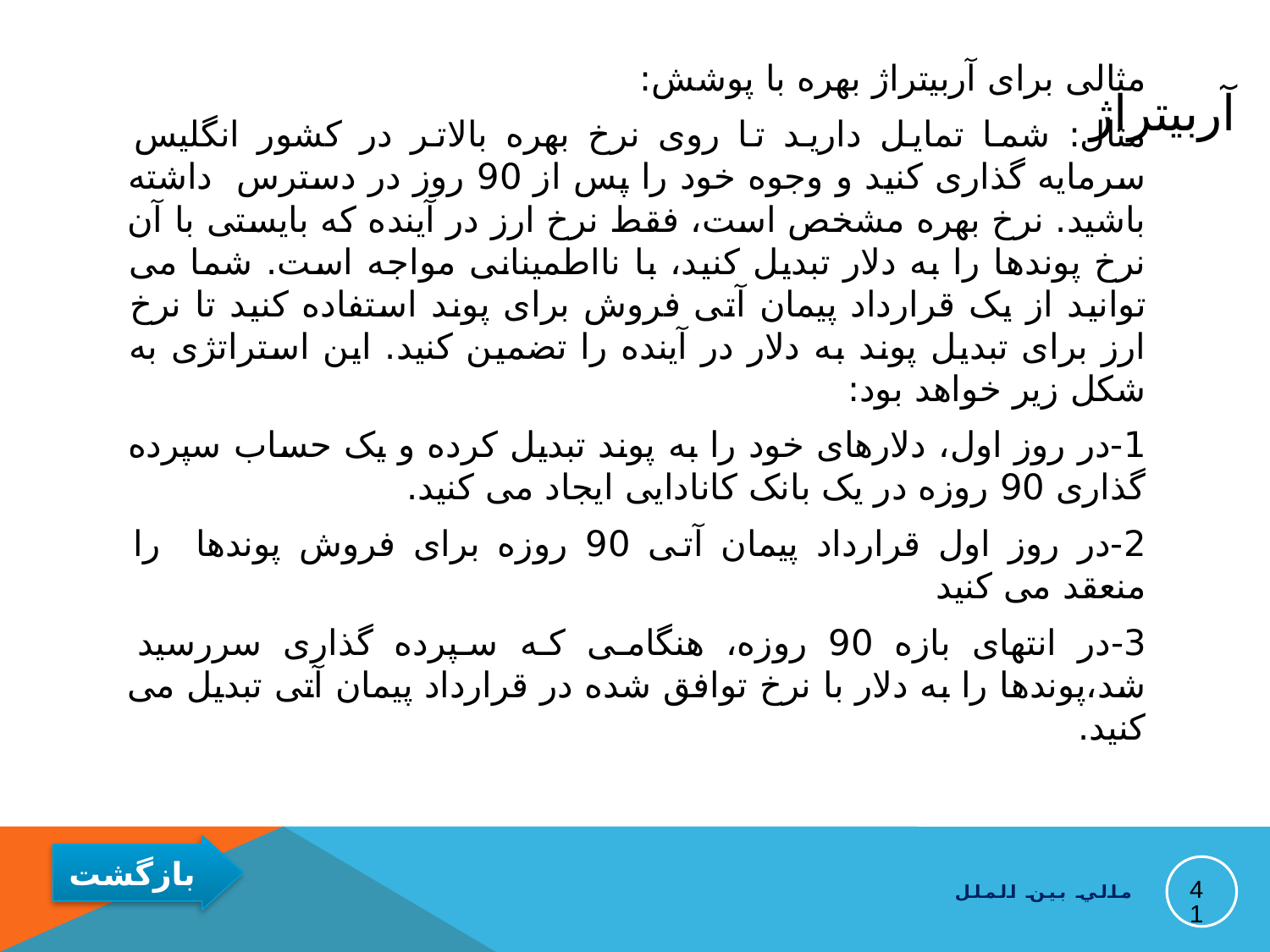

# آربیتراژ

مثالی برای آربیتراژ بهره با پوشش:
مثال: شما تمایل دارید تا روی نرخ بهره بالاتر در کشور انگلیس سرمایه گذاری کنید و وجوه خود را پس از 90 روز در دسترس  داشته باشید. نرخ بهره مشخص است، فقط نرخ ارز در آینده که بایستی با آن نرخ پوندها را به دلار تبدیل کنید، با نااطمینانی مواجه است. شما می توانید از یک قرارداد پیمان آتی فروش برای پوند استفاده کنید تا نرخ ارز برای تبدیل پوند به دلار در آینده را تضمین کنید. این استراتژی به شکل زیر خواهد بود:
1-در روز اول، دلارهای خود را به پوند تبدیل کرده و یک حساب سپرده گذاری 90 روزه در یک بانک کانادایی ایجاد می کنید.
2-در روز اول قرارداد پیمان آتی 90 روزه برای فروش پوندها  را منعقد می کنید
3-در انتهای بازه 90 روزه، هنگامی که سپرده گذاری سررسید شد،پوندها را به دلار با نرخ توافق شده در قرارداد پیمان آتی تبدیل می کنید.

41
مالي بين الملل